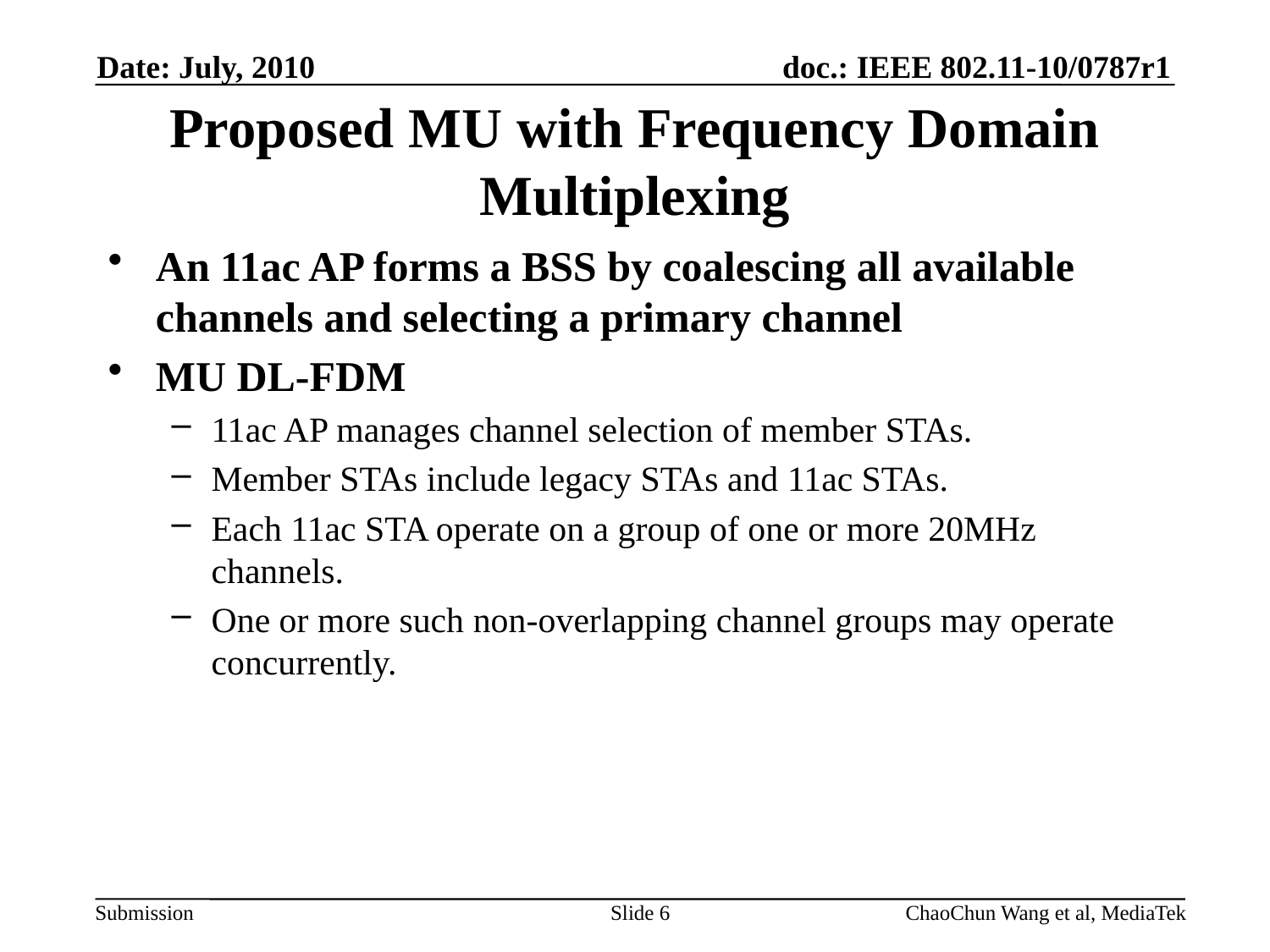

Date: July, 2010
# Proposed MU with Frequency Domain Multiplexing
An 11ac AP forms a BSS by coalescing all available channels and selecting a primary channel
MU DL-FDM
11ac AP manages channel selection of member STAs.
Member STAs include legacy STAs and 11ac STAs.
Each 11ac STA operate on a group of one or more 20MHz channels.
One or more such non-overlapping channel groups may operate concurrently.

Slide 6
ChaoChun Wang et al, MediaTek